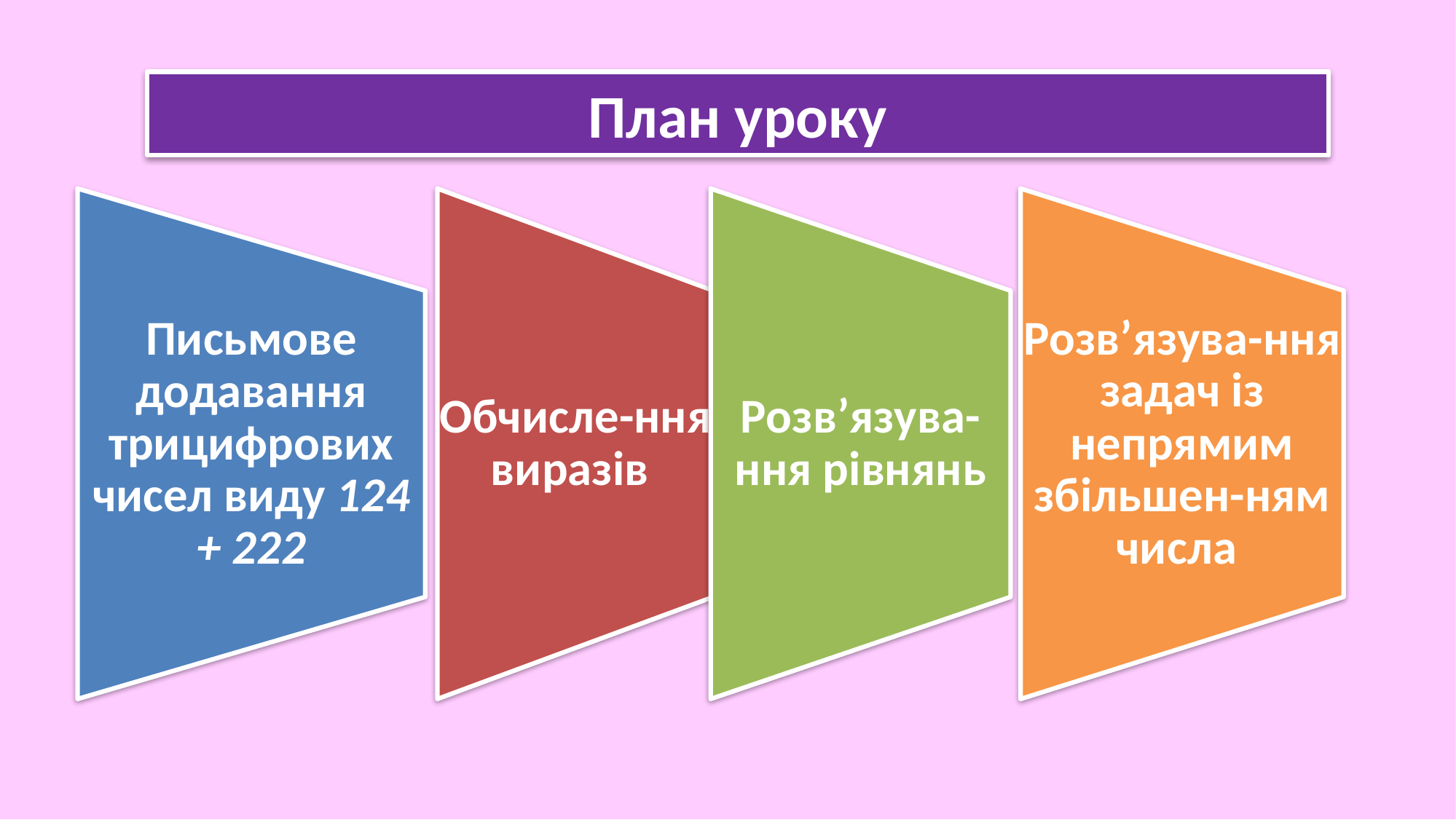

План уроку
Розв’язува-ння задач із непрямим збільшен-ням числа
Обчисле-ння виразів
Розв’язува-ння рівнянь
Письмове додавання трицифрових чисел виду 124 + 222